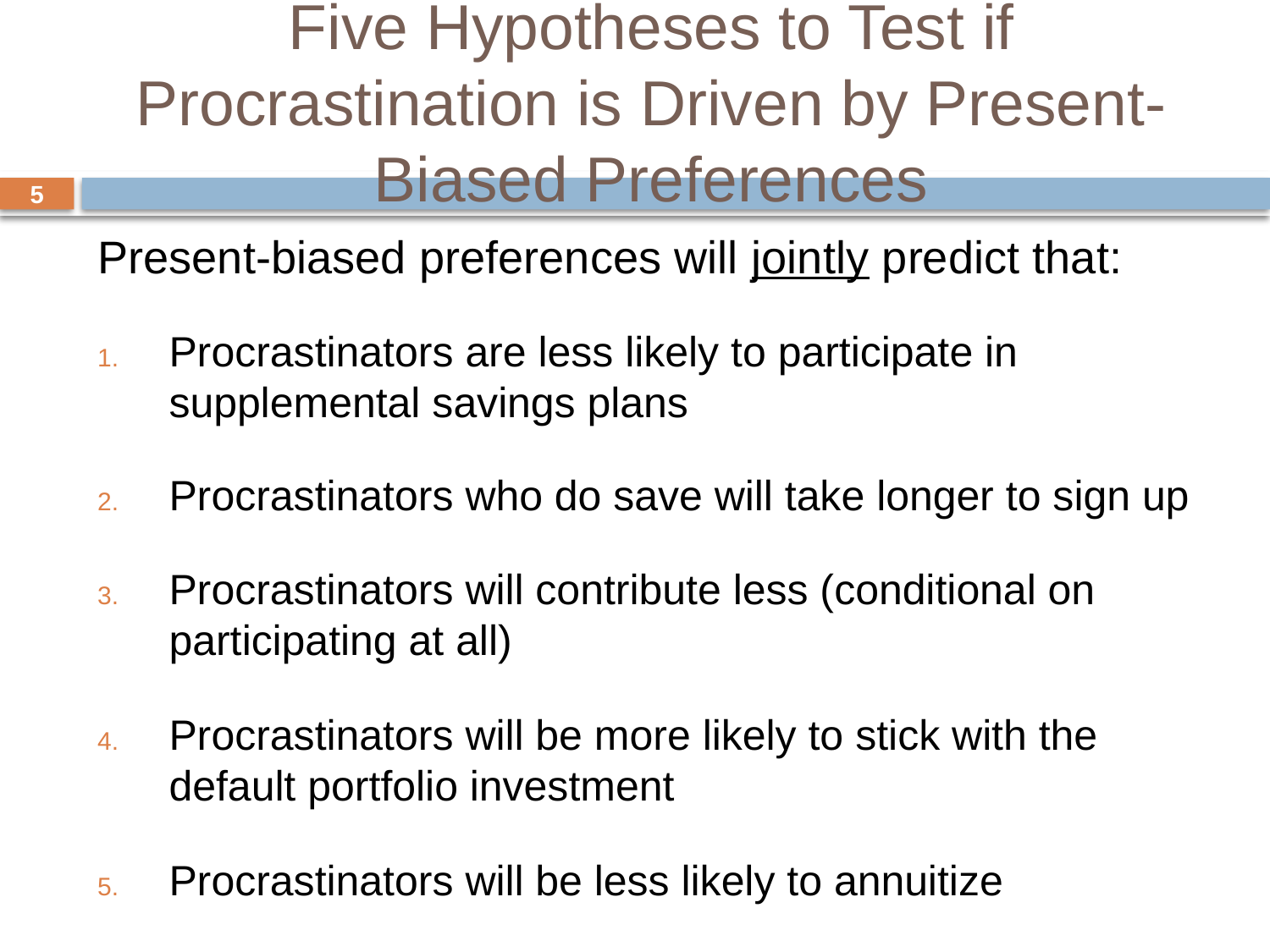

# Five Hypotheses to Test if Procrastination is Driven by Present-Biased Preferences
5
Present-biased preferences will jointly predict that:

Procrastinators are less likely to participate in supplemental savings plans

Procrastinators who do save will take longer to sign up

Procrastinators will contribute less (conditional on participating at all)

Procrastinators will be more likely to stick with the default portfolio investment

Procrastinators will be less likely to annuitize